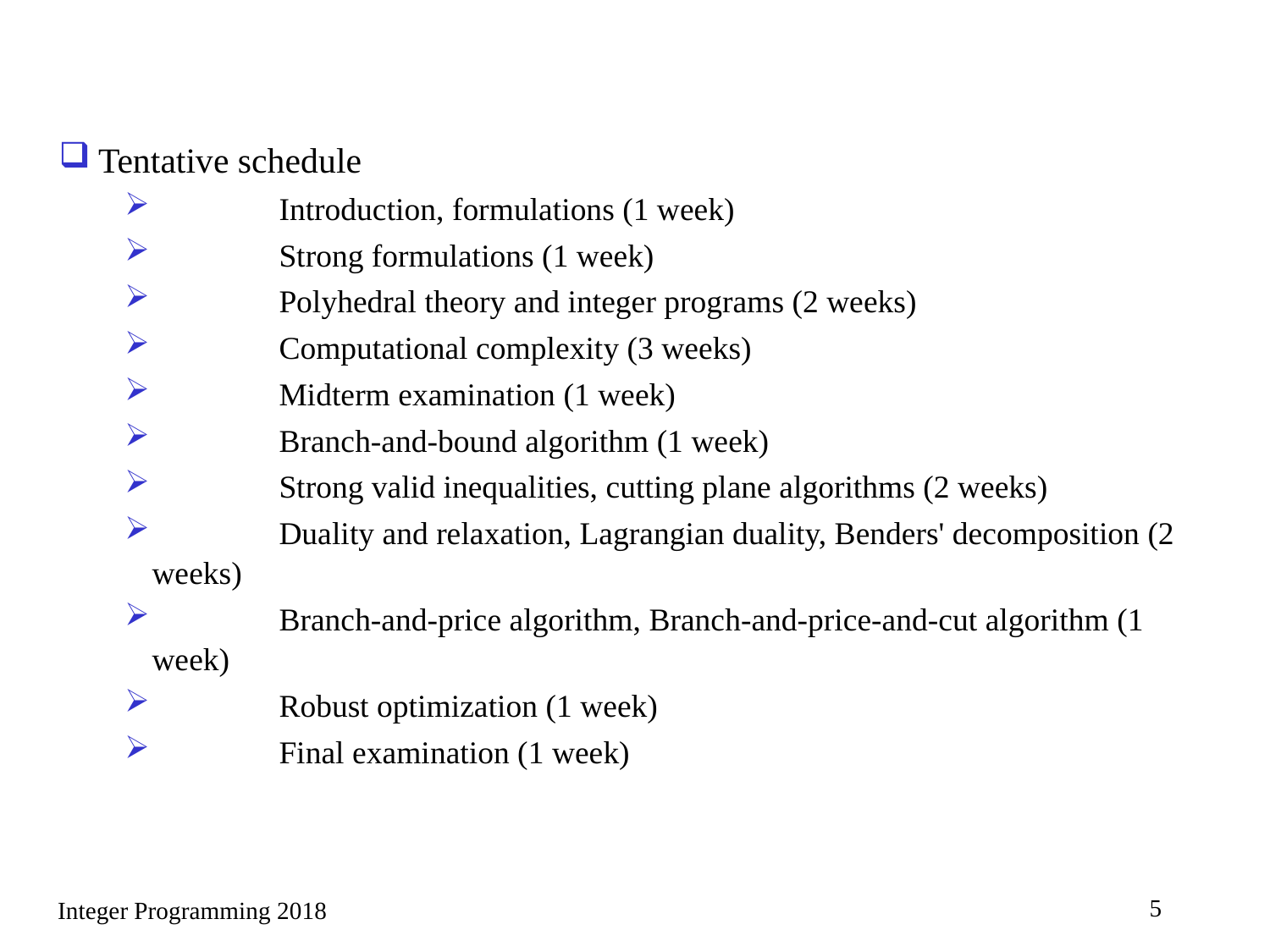

#
Tentative schedule
	Introduction, formulations (1 week)
	Strong formulations (1 week)
	Polyhedral theory and integer programs (2 weeks)
	Computational complexity (3 weeks)
	Midterm examination (1 week)
	Branch-and-bound algorithm (1 week)
	Strong valid inequalities, cutting plane algorithms (2 weeks)
	Duality and relaxation, Lagrangian duality, Benders' decomposition (2 weeks)
	Branch-and-price algorithm, Branch-and-price-and-cut algorithm (1 week)
	Robust optimization (1 week)
	Final examination (1 week)

5
Integer Programming 2018